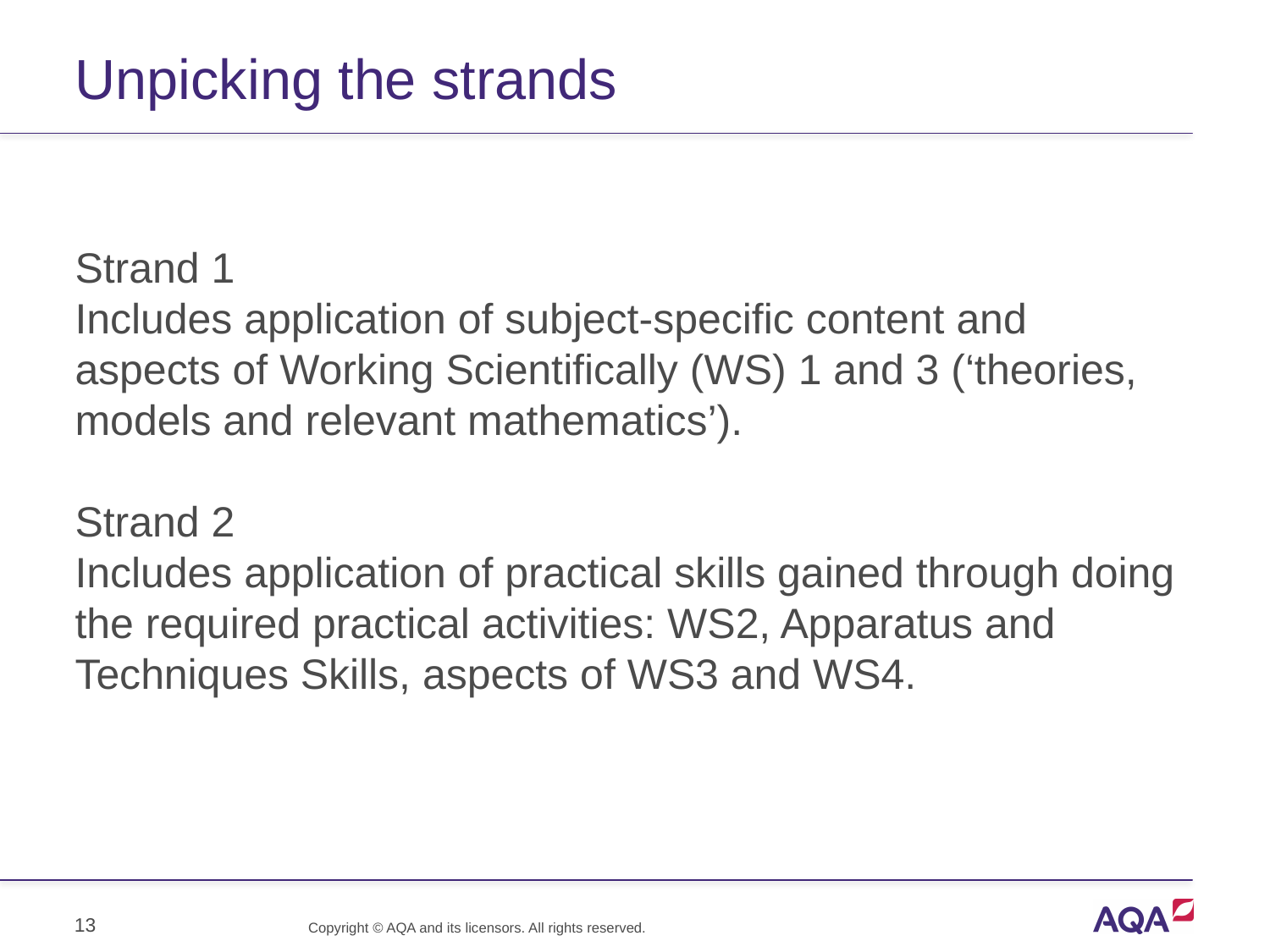

# Unpicking the strands
Strand 1
Includes application of subject-specific content and aspects of Working Scientifically (WS) 1 and 3 (‘theories, models and relevant mathematics’).

Strand 2
Includes application of practical skills gained through doing the required practical activities: WS2, Apparatus and Techniques Skills, aspects of WS3 and WS4.

13
Copyright © AQA and its licensors. All rights reserved.